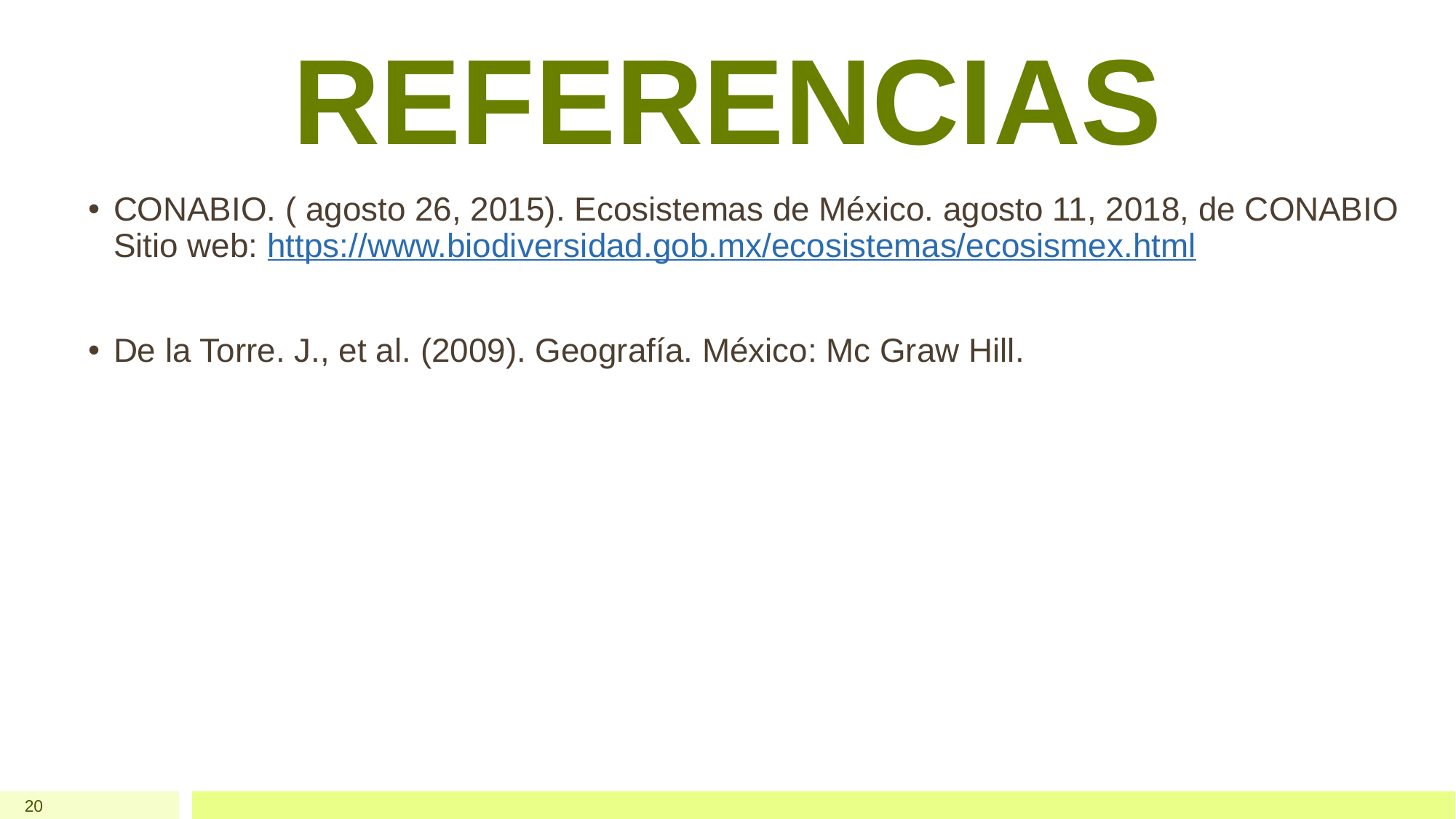

# REFERENCIAS
CONABIO. ( agosto 26, 2015). Ecosistemas de México. agosto 11, 2018, de CONABIO Sitio web: https://www.biodiversidad.gob.mx/ecosistemas/ecosismex.html

De la Torre. J., et al. (2009). Geografía. México: Mc Graw Hill.
20